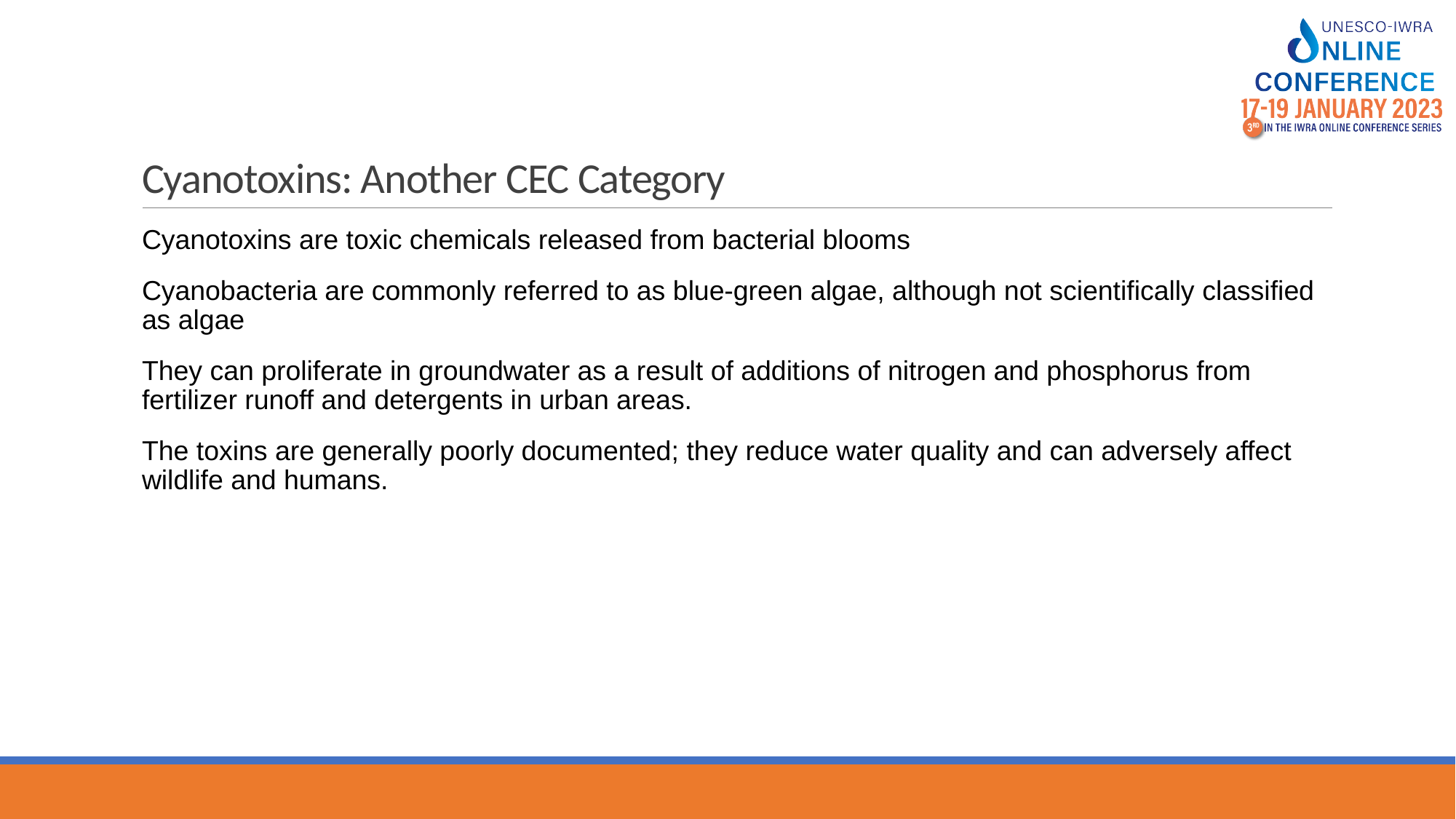

# Cyanotoxins: Another CEC Category
Cyanotoxins are toxic chemicals released from bacterial blooms
Cyanobacteria are commonly referred to as blue-green algae, although not scientifically classified as algae
They can proliferate in groundwater as a result of additions of nitrogen and phosphorus from fertilizer runoff and detergents in urban areas.
The toxins are generally poorly documented; they reduce water quality and can adversely affect wildlife and humans.